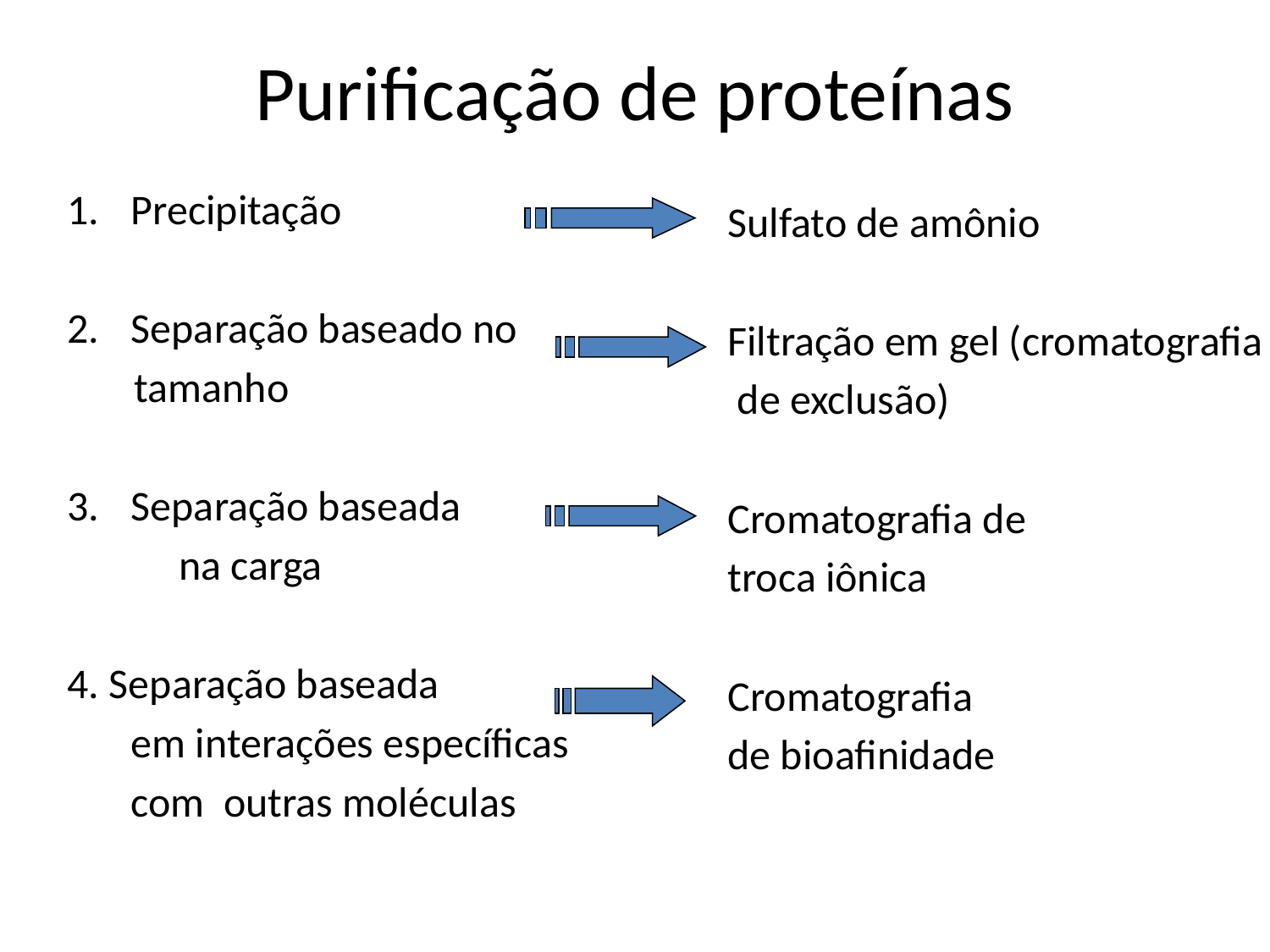

# Purificação de proteínas
1.	Precipitação

2.	Separação baseado no
       tamanho

3.	Separação baseada
	     na carga

4. Separação baseada
	em interações específicas
	com  outras moléculas
Sulfato de amônio

Filtração em gel (cromatografia
 de exclusão)

Cromatografia de
troca iônica

Cromatografia
de bioafinidade